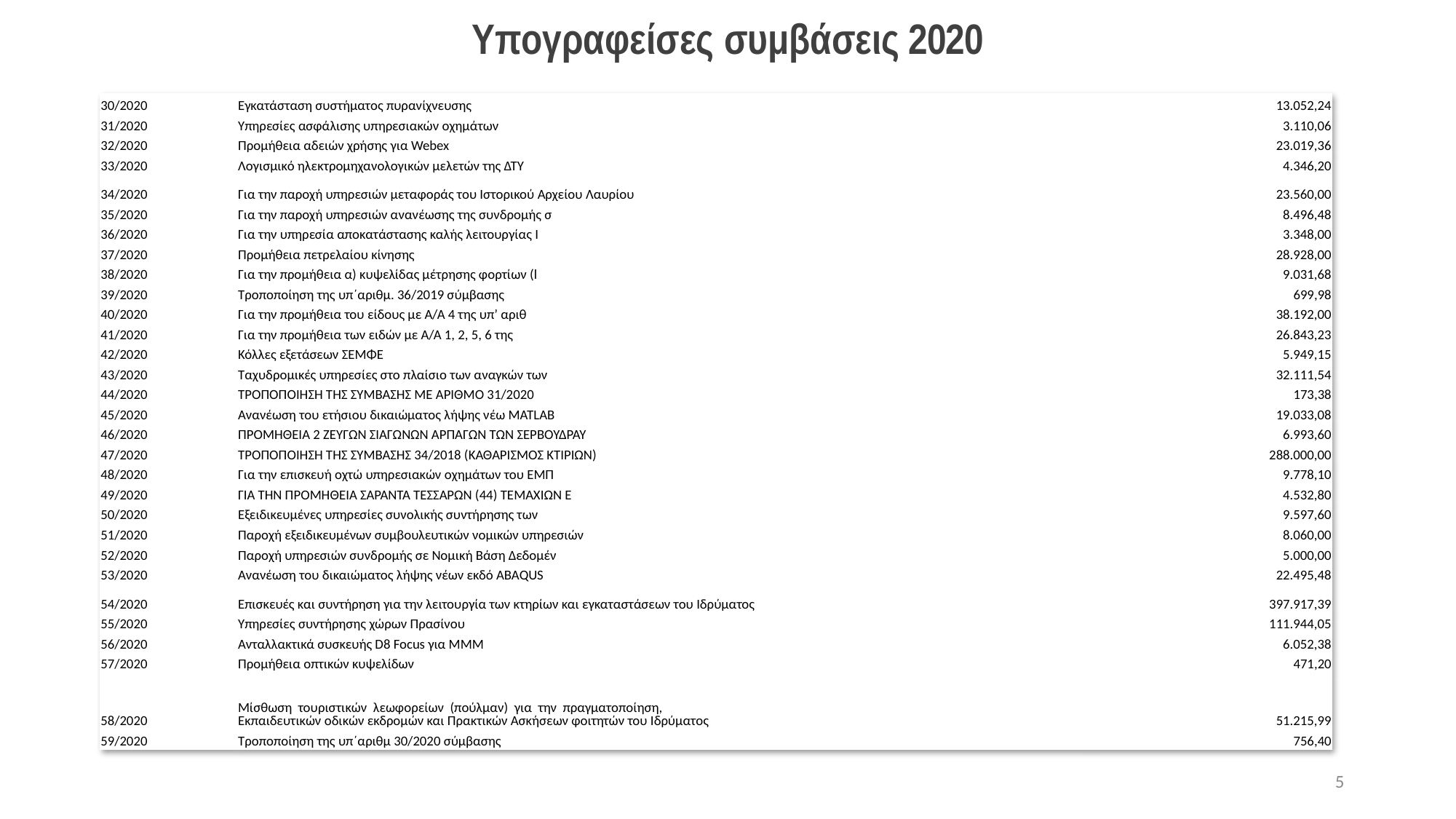

Υπογραφείσες συμβάσεις 2020
| 30/2020 | Εγκατάσταση συστήματος πυρανίχνευσης | 13.052,24 |
| --- | --- | --- |
| 31/2020 | Υπηρεσίες ασφάλισης υπηρεσιακών οχημάτων | 3.110,06 |
| 32/2020 | Προμήθεια αδειών χρήσης για Webex | 23.019,36 |
| 33/2020 | Λογισμικό ηλεκτρομηχανολογικών μελετών της ΔΤΥ | 4.346,20 |
| 34/2020 | Για την παροχή υπηρεσιών μεταφοράς του Ιστορικού Αρχείου Λαυρίου | 23.560,00 |
| 35/2020 | Για την παροχή υπηρεσιών ανανέωσης της συνδρομής σ | 8.496,48 |
| 36/2020 | Για την υπηρεσία αποκατάστασης καλής λειτουργίας Ι | 3.348,00 |
| 37/2020 | Προμήθεια πετρελαίου κίνησης | 28.928,00 |
| 38/2020 | Για την προμήθεια α) κυψελίδας μέτρησης φορτίων (l | 9.031,68 |
| 39/2020 | Τροποποίηση της υπ΄αριθμ. 36/2019 σύμβασης | 699,98 |
| 40/2020 | Για την προμήθεια του είδους με Α/Α 4 της υπ’ αριθ | 38.192,00 |
| 41/2020 | Για την προμήθεια των ειδών με Α/Α 1, 2, 5, 6 της | 26.843,23 |
| 42/2020 | Κόλλες εξετάσεων ΣΕΜΦΕ | 5.949,15 |
| 43/2020 | Ταχυδρομικές υπηρεσίες στο πλαίσιο των αναγκών των | 32.111,54 |
| 44/2020 | ΤΡΟΠΟΠΟΙΗΣΗ ΤΗΣ ΣΥΜΒΑΣΗΣ ΜΕ ΑΡΙΘΜΟ 31/2020 | 173,38 |
| 45/2020 | Ανανέωση του ετήσιου δικαιώματος λήψης νέω MATLAB | 19.033,08 |
| 46/2020 | ΠΡΟΜΗΘΕΙΑ 2 ΖΕΥΓΩΝ ΣΙΑΓΩΝΩΝ ΑΡΠΑΓΩΝ ΤΩΝ ΣΕΡΒΟΥΔΡΑΥ | 6.993,60 |
| 47/2020 | ΤΡΟΠΟΠΟΙΗΣΗ ΤΗΣ ΣΥΜΒΑΣΗΣ 34/2018 (ΚΑΘΑΡΙΣΜΟΣ ΚΤΙΡΙΩΝ) | 288.000,00 |
| 48/2020 | Για την επισκευή οχτώ υπηρεσιακών οχημάτων του ΕΜΠ | 9.778,10 |
| 49/2020 | ΓΙΑ ΤΗΝ ΠΡΟΜΗΘΕΙΑ ΣΑΡΑΝΤΑ ΤΕΣΣΑΡΩΝ (44) ΤΕΜΑΧΙΩΝ Ε | 4.532,80 |
| 50/2020 | Εξειδικευμένες υπηρεσίες συνολικής συντήρησης των | 9.597,60 |
| 51/2020 | Παροχή εξειδικευμένων συμβουλευτικών νομικών υπηρεσιών | 8.060,00 |
| 52/2020 | Παροχή υπηρεσιών συνδρομής σε Νομική Βάση Δεδομέν | 5.000,00 |
| 53/2020 | Ανανέωση του δικαιώματος λήψης νέων εκδό ABAQUS | 22.495,48 |
| 54/2020 | Επισκευές και συντήρηση για την λειτουργία των κτηρίων και εγκαταστάσεων του Ιδρύματος | 397.917,39 |
| 55/2020 | Υπηρεσίες συντήρησης χώρων Πρασίνου | 111.944,05 |
| 56/2020 | Ανταλλακτικά συσκευής D8 Focus για ΜΜΜ | 6.052,38 |
| 57/2020 | Προμήθεια οπτικών κυψελίδων | 471,20 |
| 58/2020 | Μίσθωση τουριστικών λεωφορείων (πούλμαν) για την πραγματοποίηση, Εκπαιδευτικών οδικών εκδρομών και Πρακτικών Ασκήσεων φοιτητών του Ιδρύματος | 51.215,99 |
| 59/2020 | Τροποποίηση της υπ΄αριθμ 30/2020 σύμβασης | 756,40 |
5